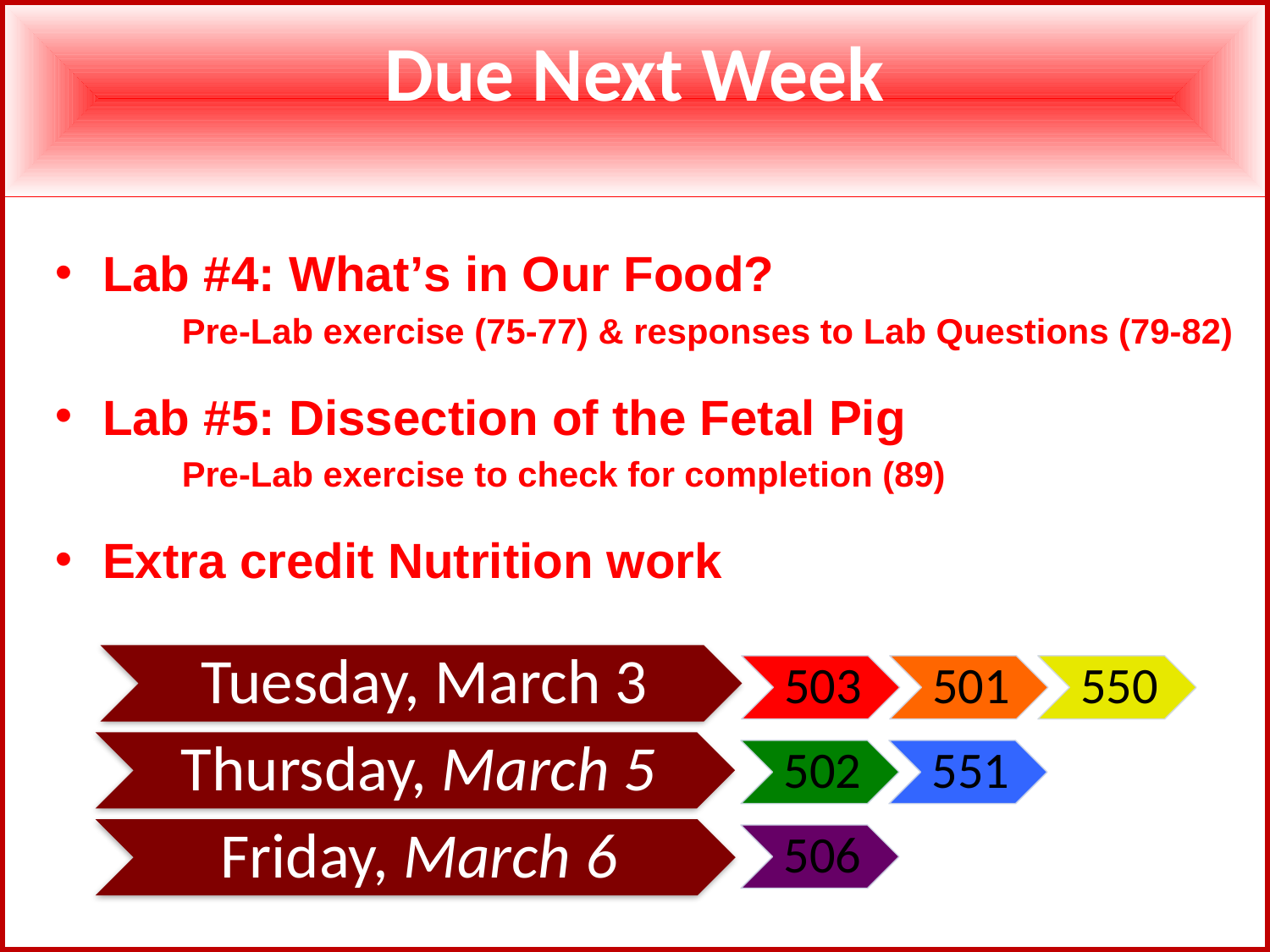

Due Next Week

Lab #4: What’s in Our Food?
	Pre-Lab exercise (75-77) & responses to Lab Questions (79-82)

Lab #5: Dissection of the Fetal Pig
	Pre-Lab exercise to check for completion (89)

Extra credit Nutrition work

Tuesday, March 3
503
501
550
Thursday, March 5
502
Friday, March 6
506
551